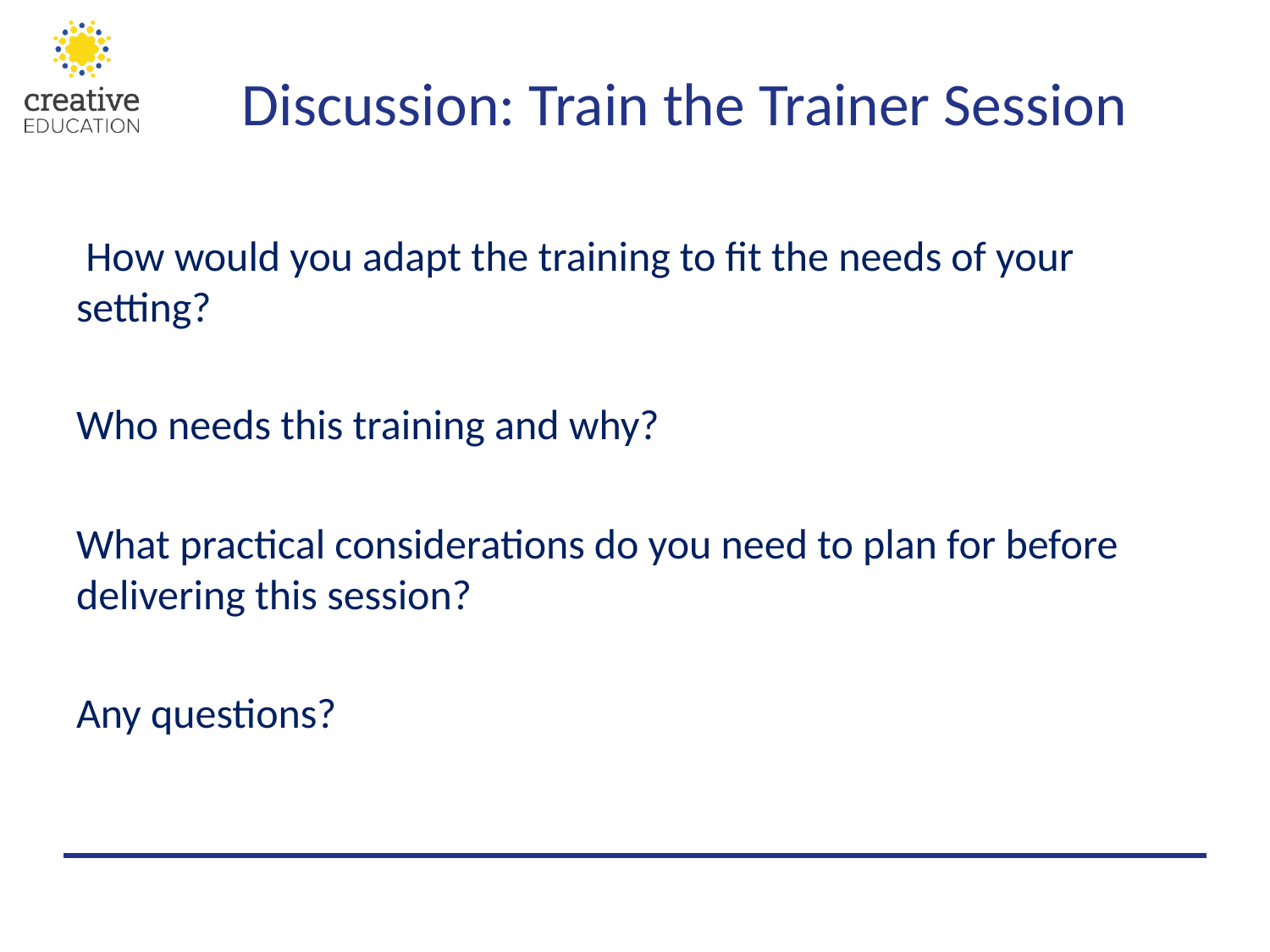

# Discussion: Train the Trainer Session
 How would you adapt the training to fit the needs of your setting?

Who needs this training and why?

What practical considerations do you need to plan for before delivering this session?

Any questions?